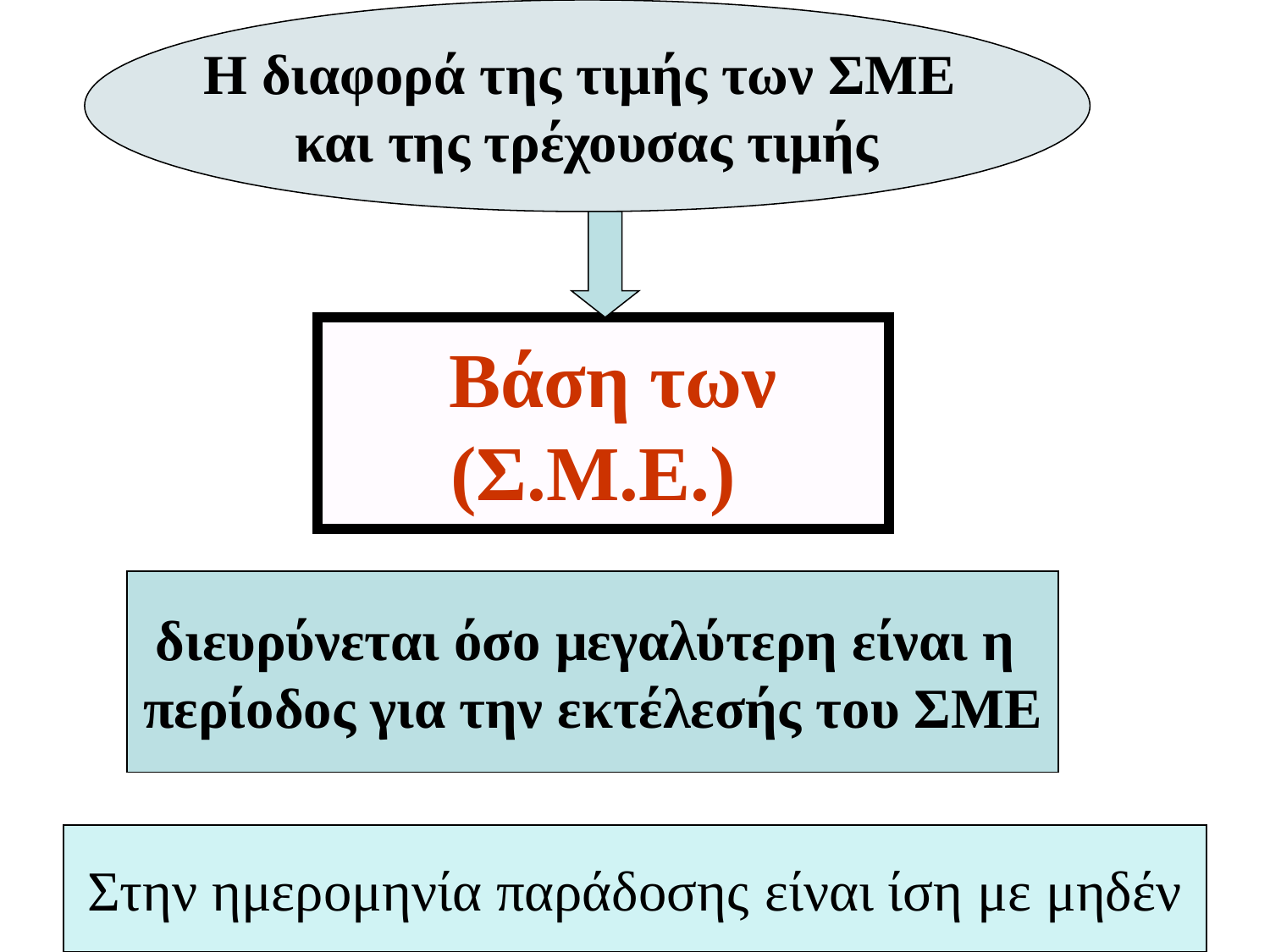

Η διαφορά της τιμής των ΣΜΕ
και της τρέχουσας τιμής

# Βάση των (Σ.Μ.Ε.)
διευρύνεται όσο μεγαλύτερη είναι η
περίοδος για την εκτέλεσής του ΣΜΕ
Στην ημερομηνία παράδοσης είναι ίση με μηδέν
17